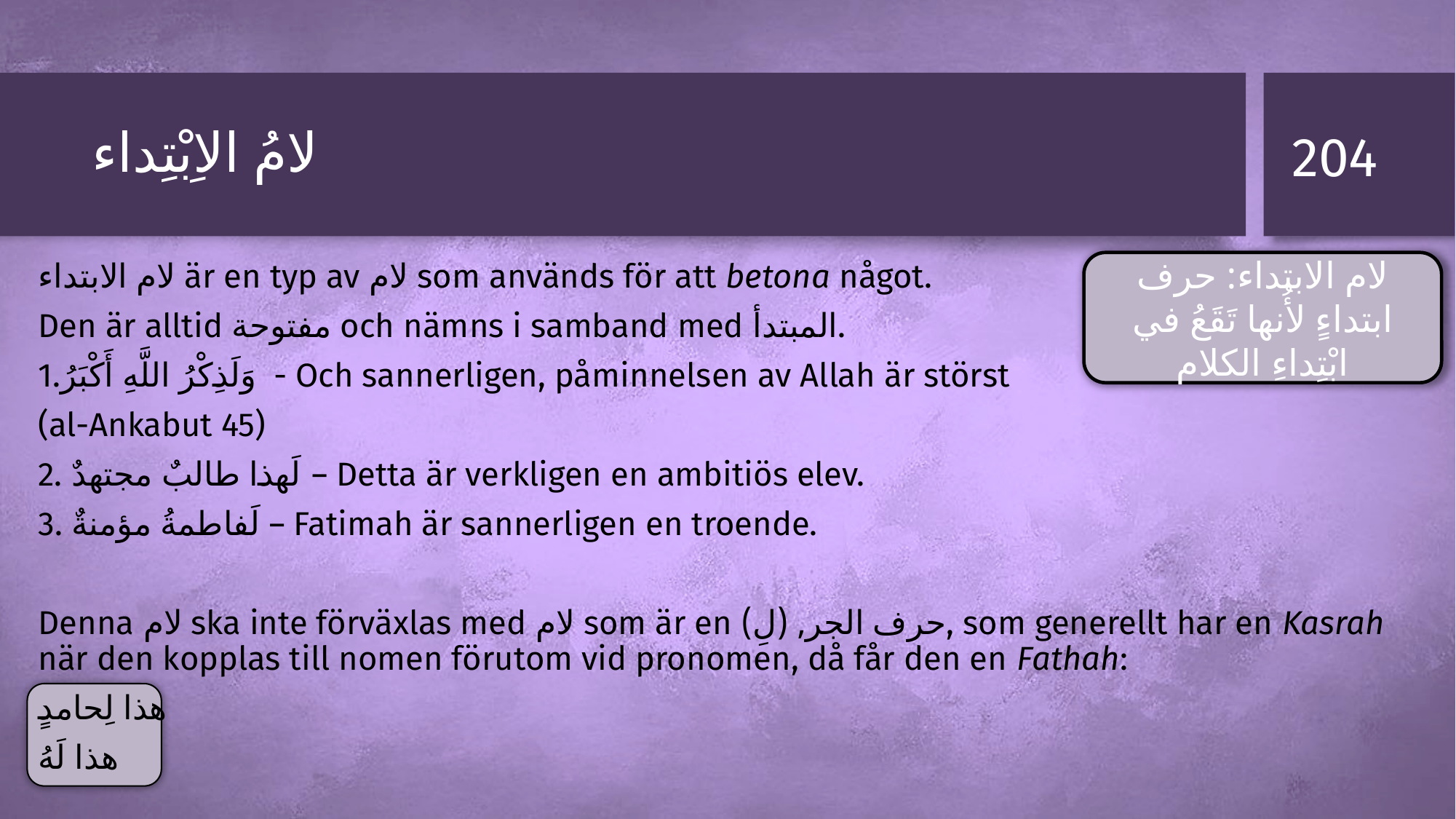

204
# لامُ الاِبْتِداء
لام الابتداء: حرف ابتداءٍ لأُنها تَقَعُ في ابْتِداءِ الكلام
لام الابتداء är en typ av لام som används för att betona något.
Den är alltid مفتوحة och nämns i samband med المبتدأ.
1.وَلَذِكْرُ اللَّهِ أَكْبَرُ  - Och sannerligen, påminnelsen av Allah är störst
(al-Ankabut 45)
2. لَهذا طالبٌ مجتهدٌ – Detta är verkligen en ambitiös elev.
3. لَفاطمةُ مؤمنةٌ – Fatimah är sannerligen en troende.

Denna لام ska inte förväxlas med لام som är en حرف الجر, (لِ), som generellt har en Kasrah när den kopplas till nomen förutom vid pronomen, då får den en Fathah:
هذا لِحامدٍ
هذا لَهُ